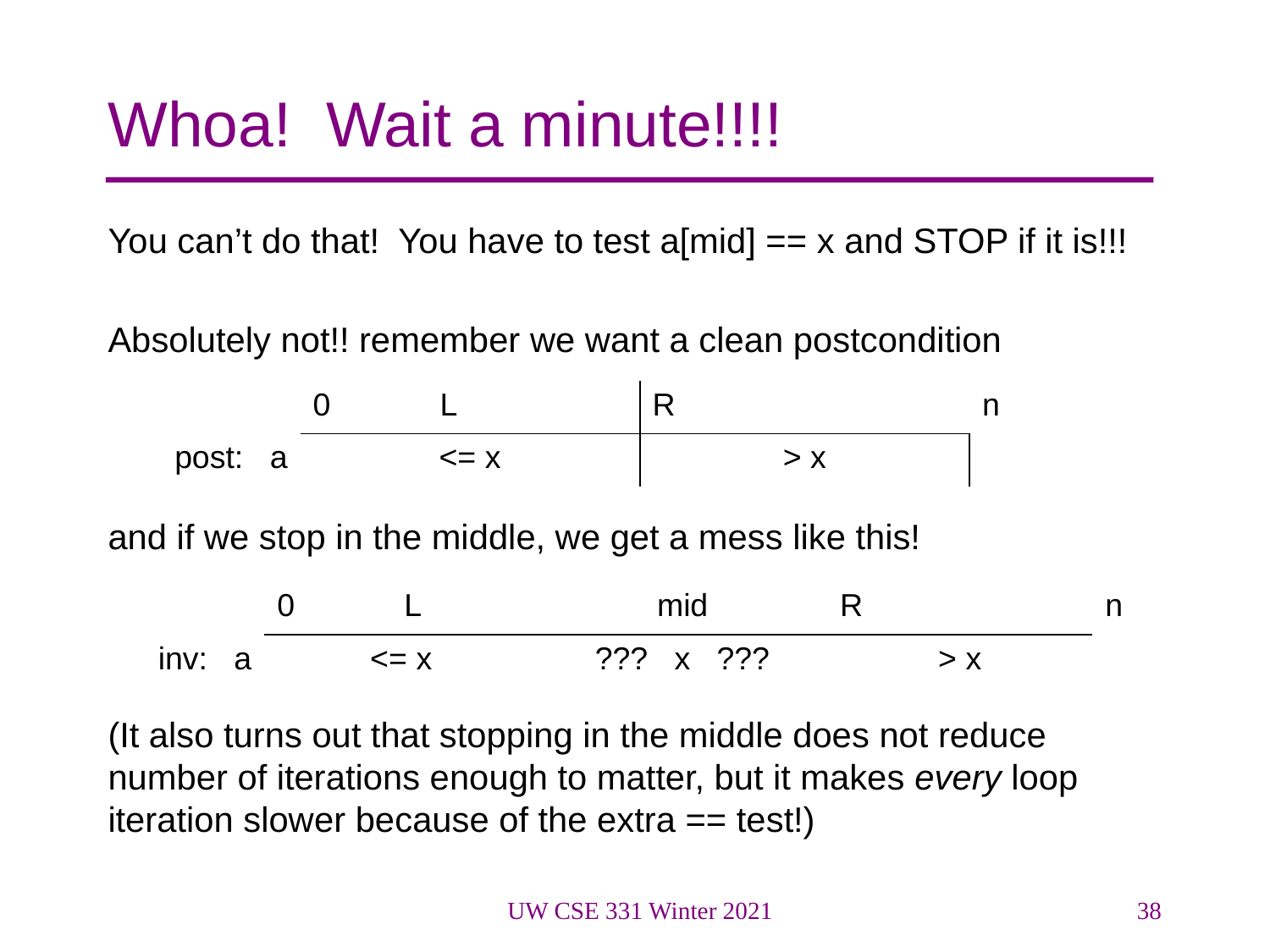

# Whoa!  Wait a minute!!!!
You can’t do that!  You have to test a[mid] == x and STOP if it is!!!

Absolutely not!! remember we want a clean postcondition

and if we stop in the middle, we get a mess like this!

(It also turns out that stopping in the middle does not reduce number of iterations enough to matter, but it makes every loop iteration slower because of the extra == test!)

|  | 0 L | R | n |
| --- | --- | --- | --- |
| post: a | <= x | > x |  |
|  | 0 L | mid | R | n |
| --- | --- | --- | --- | --- |
| inv: a | <= x | ??? x ??? | > x |  |
UW CSE 331 Winter 2021
38